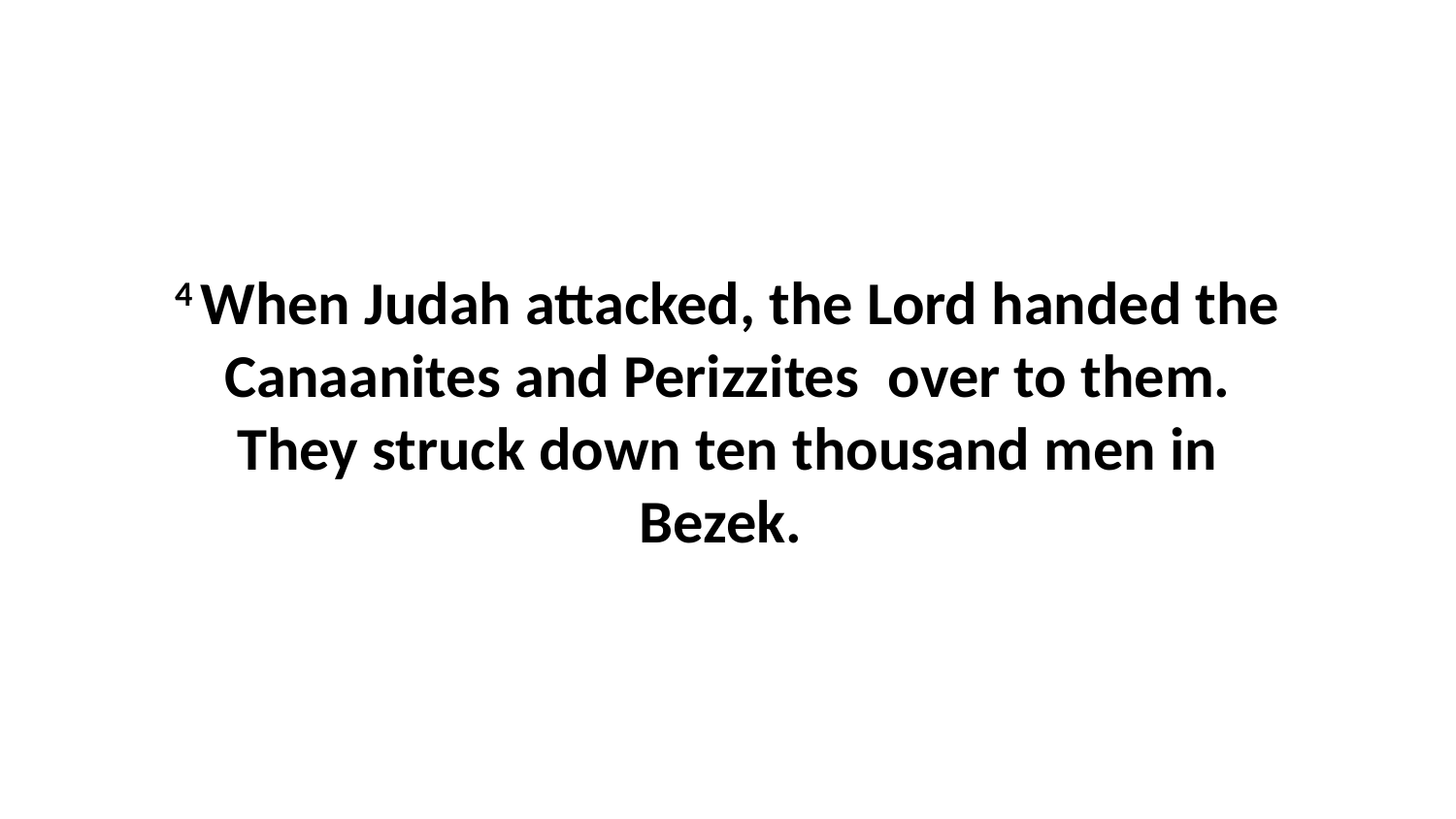

4 When Judah attacked, the Lord handed the Canaanites and Perizzites  over to them. They struck down ten thousand men in Bezek.